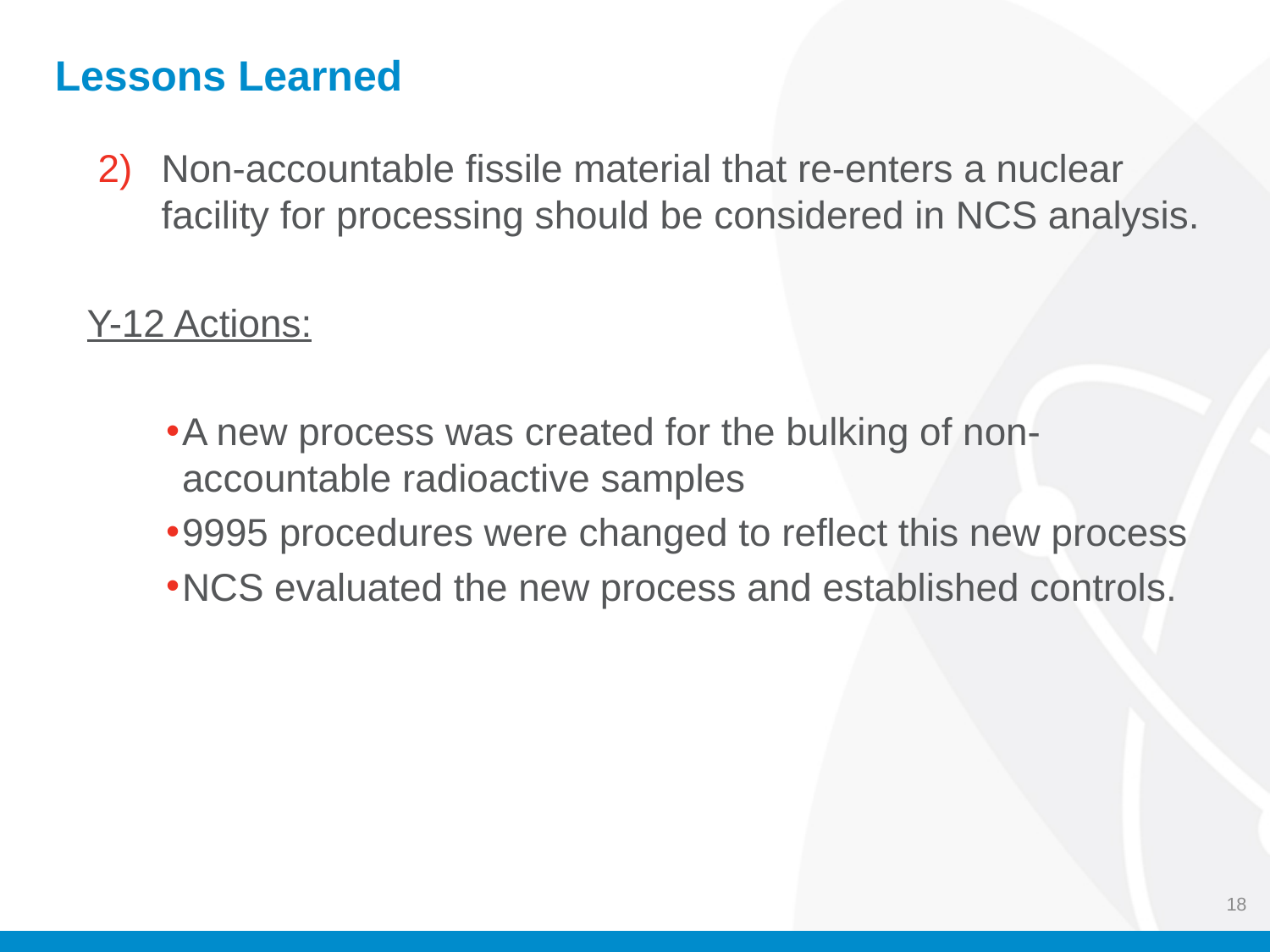

Lessons Learned
Non-accountable fissile material that re-enters a nuclear facility for processing should be considered in NCS analysis.

Y-12 Actions:

A new process was created for the bulking of non-accountable radioactive samples
9995 procedures were changed to reflect this new process
NCS evaluated the new process and established controls.

18